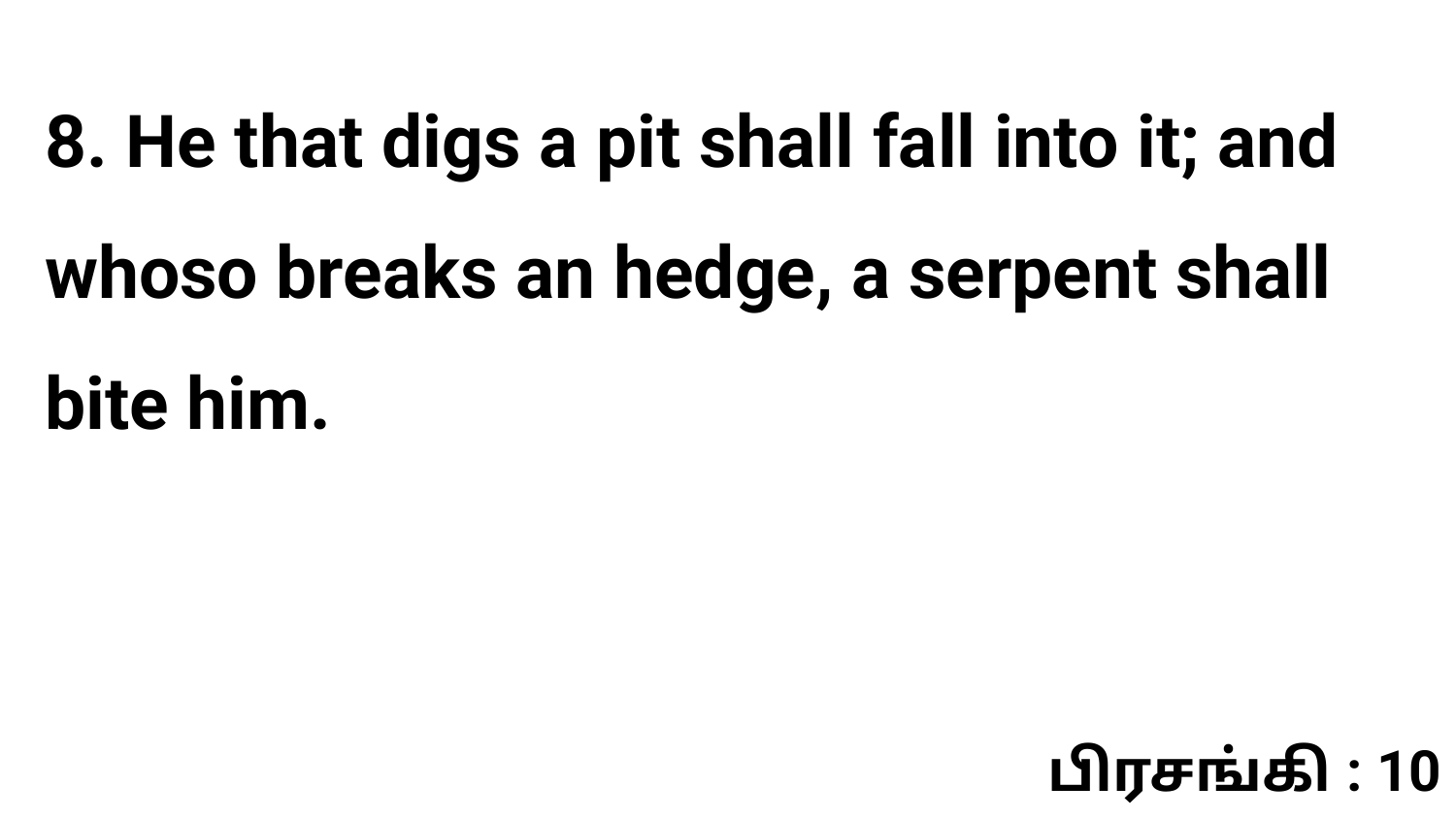

8. He that digs a pit shall fall into it; and whoso breaks an hedge, a serpent shall bite him.
பிரசங்கி : 10